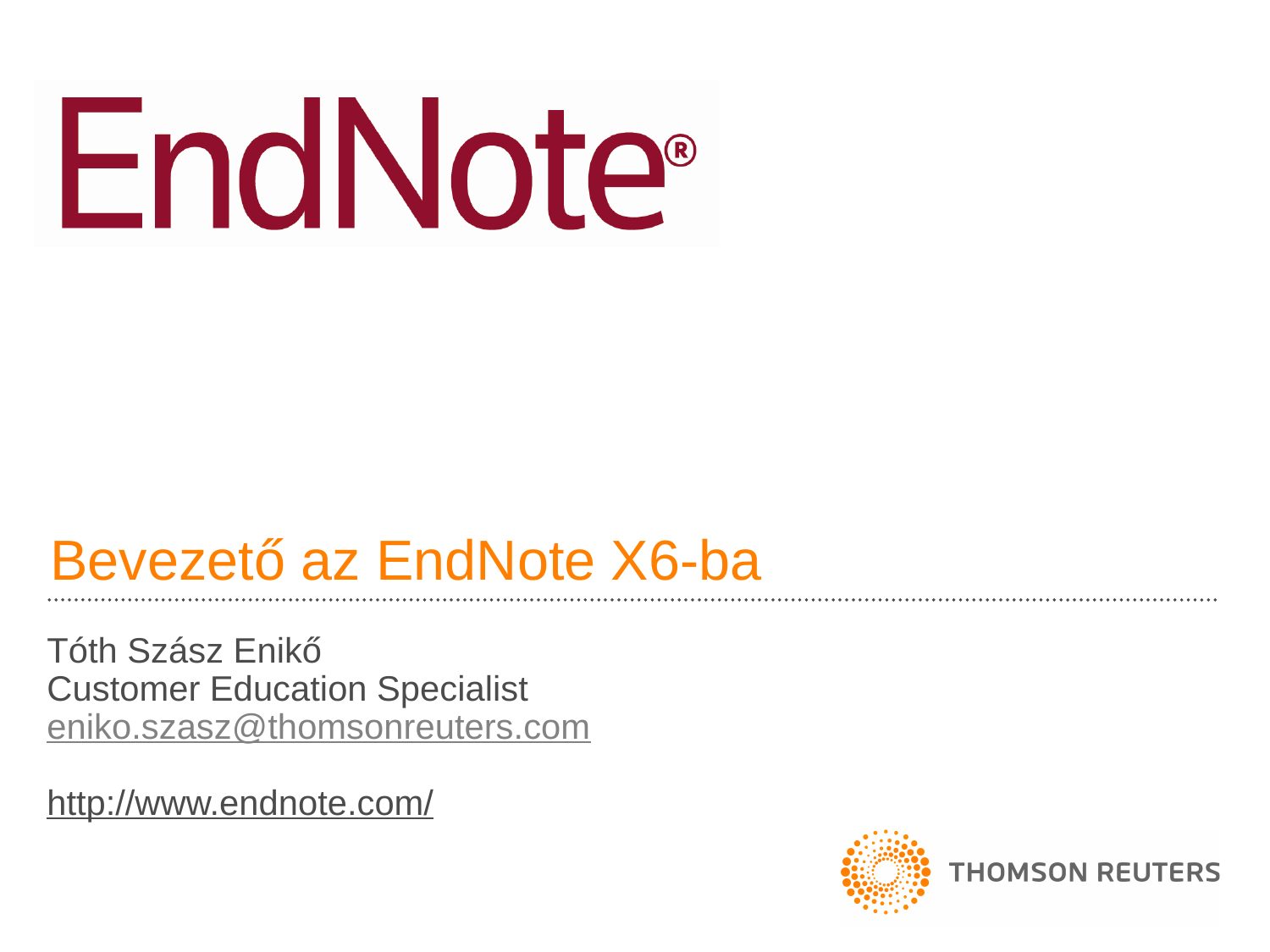

# Bevezető az EndNote X6-ba
Tóth Szász Enikő
Customer Education Specialist
eniko.szasz@thomsonreuters.com

http://www.endnote.com/